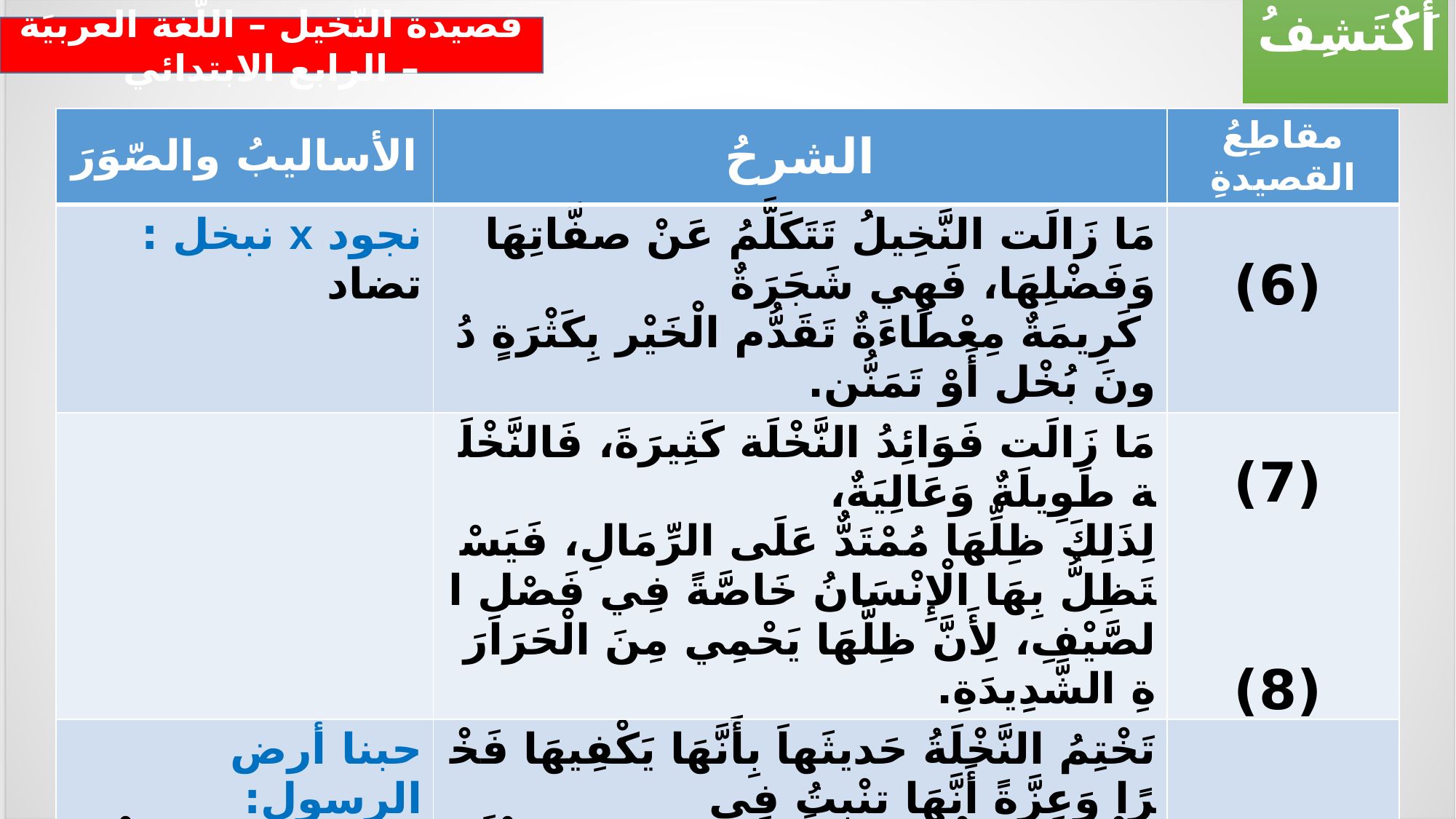

أَكْتَشِفُ
قصيدة النّخيل – اللّغة العربيَة – الرابع الابتدائي
| الأساليبُ والصّوَرَ | الشرحُ | مقاطِعُ القصيدةِ |
| --- | --- | --- |
| نجود x نبخل : تضاد | مَا زَالَت النَّخِيلُ تَتَكَلَّمُ عَنْ صفَّاتِهَا وَفَضْلِهَا، فَهِي شَجَرَةٌ  كَرِيمَةٌ مِعْطَاءَةٌ تَقَدُّم الْخَيْر بِكَثْرَةٍ دُونَ بُخْل أَوْ تَمَنُّن. |  |
|  | مَا زَالَت فَوَائِدُ النَّخْلَة كَثِيرَةَ، فَالنَّخْلَة طَوِيلَةٌ وَعَالِيَةٌ، لِذَلِكَ ظِلِّهَا مُمْتَدٌّ عَلَى الرِّمَالِ، فَيَسْتَظِلُّ بِهَا الْإِنْسَانُ خَاصَّةً فِي فَصْلِ الصَّيْفِ، لِأَنَّ ظِلَّهَا يَحْمِي مِنَ الْحَرَارَةِ الشَّدِيدَةِ. |  |
| حبنا أرض الرسول: شبْه النَّخِيلَ وَالْأرْضَ بِالنَّاسِ  الَّذِينَ تَرْبِطُهُمْ عَلَاَّقَة مَحَبَّة. | تَخْتِمُ النَّخْلَةُ حَديثَهاَ بِأَنَّهَا يَكْفِيهَا فَخْرًا وَعِزَّةً أَنَّهَا تنْبِتُ فِي  الْمَدِينَةِ الْمُنَوَّرَةِ أَرْضَ الرَّسُولِ الْأَمينِ بِكَثْرَةٍ، فَكَثْرَة وُجُودِهَا في أرْضِ الرَّسُولِ دَليلَ عَلَى حُبِّ تُرْبَةِ أرْضِ الرَّسُولِ لَهَا. |  |
(6)
(7)
(8)